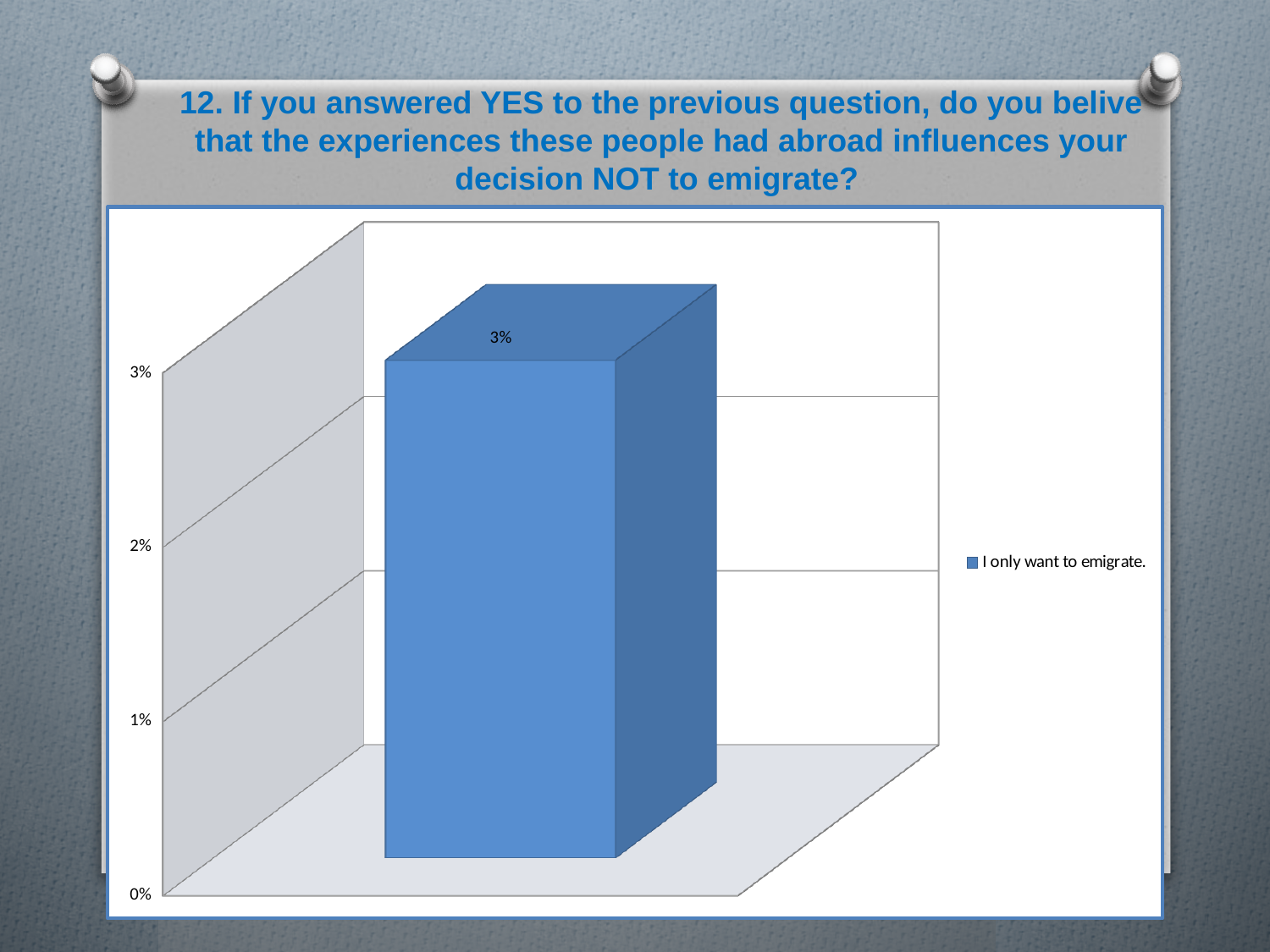

12. If you answered YES to the previous question, do you belive that the experiences these people had abroad influences your decision NOT to emigrate?

[unsupported chart]

#